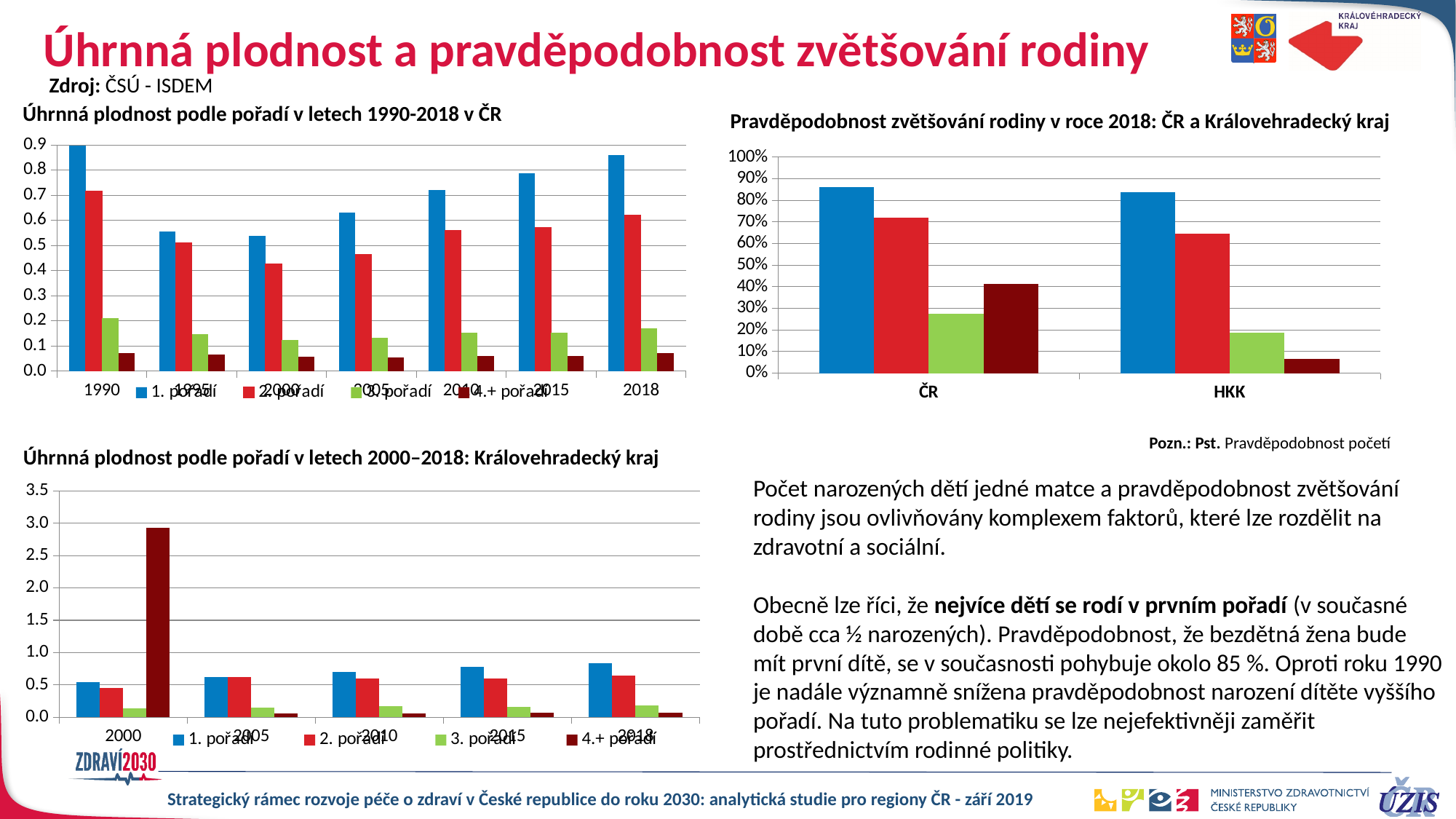

# Úhrnná plodnost a pravděpodobnost zvětšování rodiny
Zdroj: ČSÚ - ISDEM
Úhrnná plodnost podle pořadí v letech 1990-2018 v ČR
Pravděpodobnost zvětšování rodiny v roce 2018: ČR a Královehradecký kraj

### Chart

| Category | 1. pořadí
 | 2. pořadí
 | 3. pořadí
 | 4.+ pořadí
 |
|---|---|---|---|---|
| 1990 | 0.8965021488533139 | 0.7148914440937264 | 0.2091376835740569 | 0.0726812216302188 |
| 1995 | 0.5558467563387426 | 0.510511571533518 | 0.14553320546883805 | 0.06584520805612981 |
| 2000 | 0.5371468798755246 | 0.42670495121527463 | 0.12401506234779425 | 0.05576657727960846 |
| 2005 | 0.6315338759104983 | 0.4649505923148846 | 0.13200175571866923 | 0.05305223658696797 |
| 2010 | 0.7207117194313335 | 0.5611138038723854 | 0.15264930129837118 | 0.05870882527314868 |
| 2015 | 0.787424951603531 | 0.5703263731434627 | 0.15166349379805222 | 0.060608559144792795 |
| 2018 | 0.86 | 0.62 | 0.17 | 0.07 |

### Chart

| Category | Pst. 1. dítěte
 | Pst. 2. dítěte
 | Pst. 3. dítěte
 | Pst. dítěte 4. a dalšího
 |
|---|---|---|---|---|
| ČR | 0.86 | 0.7209302325581396 | 0.2741935483870968 | 0.411764705882353 |
| HKK | 0.8385606463999483 | 0.6466901510062589 | 0.1866519059019314 | 0.06722011768455427 |
Pozn.: Pst. Pravděpodobnost početí
Úhrnná plodnost podle pořadí v letech 2000–2018: Královehradecký kraj
Počet narozených dětí jedné matce a pravděpodobnost zvětšování rodiny jsou ovlivňovány komplexem faktorů, které lze rozdělit na zdravotní a sociální.

Obecně lze říci, že nejvíce dětí se rodí v prvním pořadí (v současné době cca ½ narozených). Pravděpodobnost, že bezdětná žena bude mít první dítě, se v současnosti pohybuje okolo 85 %. Oproti roku 1990 je nadále významně snížena pravděpodobnost narození dítěte vyššího pořadí. Na tuto problematiku se lze nejefektivněji zaměřit prostřednictvím rodinné politiky.

### Chart

| Category | 1. pořadí
 | 2. pořadí
 | 3. pořadí
 | 4.+ pořadí
 |
|---|---|---|---|---|
| 2000 | 0.5414091543135502 | 0.449446405671437 | 0.1324678665357188 | 2.9318697198011305 |
| 2005 | 0.6238042297689335 | 0.6238042297689335 | 0.1472675282142381 | 0.056269834215390564 |
| 2010 | 0.6998519936135266 | 0.5988052882827827 | 0.16630358966458492 | 0.06124363248918878 |
| 2015 | 0.7755826949043444 | 0.5929006189428421 | 0.1624131000395134 | 0.06810446848335502 |
| 2018 | 0.8385606463999483 | 0.6466901510062589 | 0.1866519059019314 | 0.06722011768455427 |